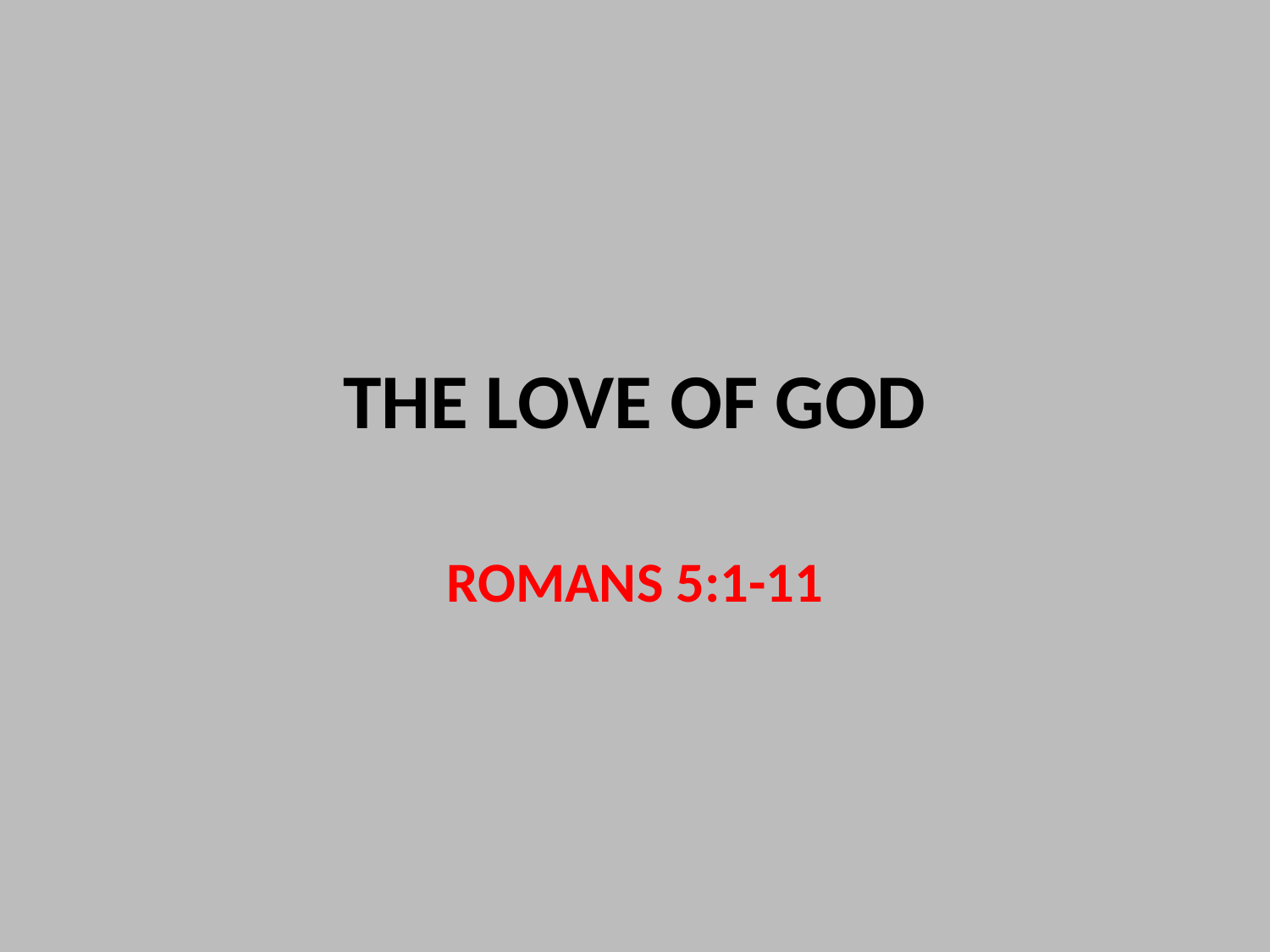

# THE LOVE OF GOD
ROMANS 5:1-11